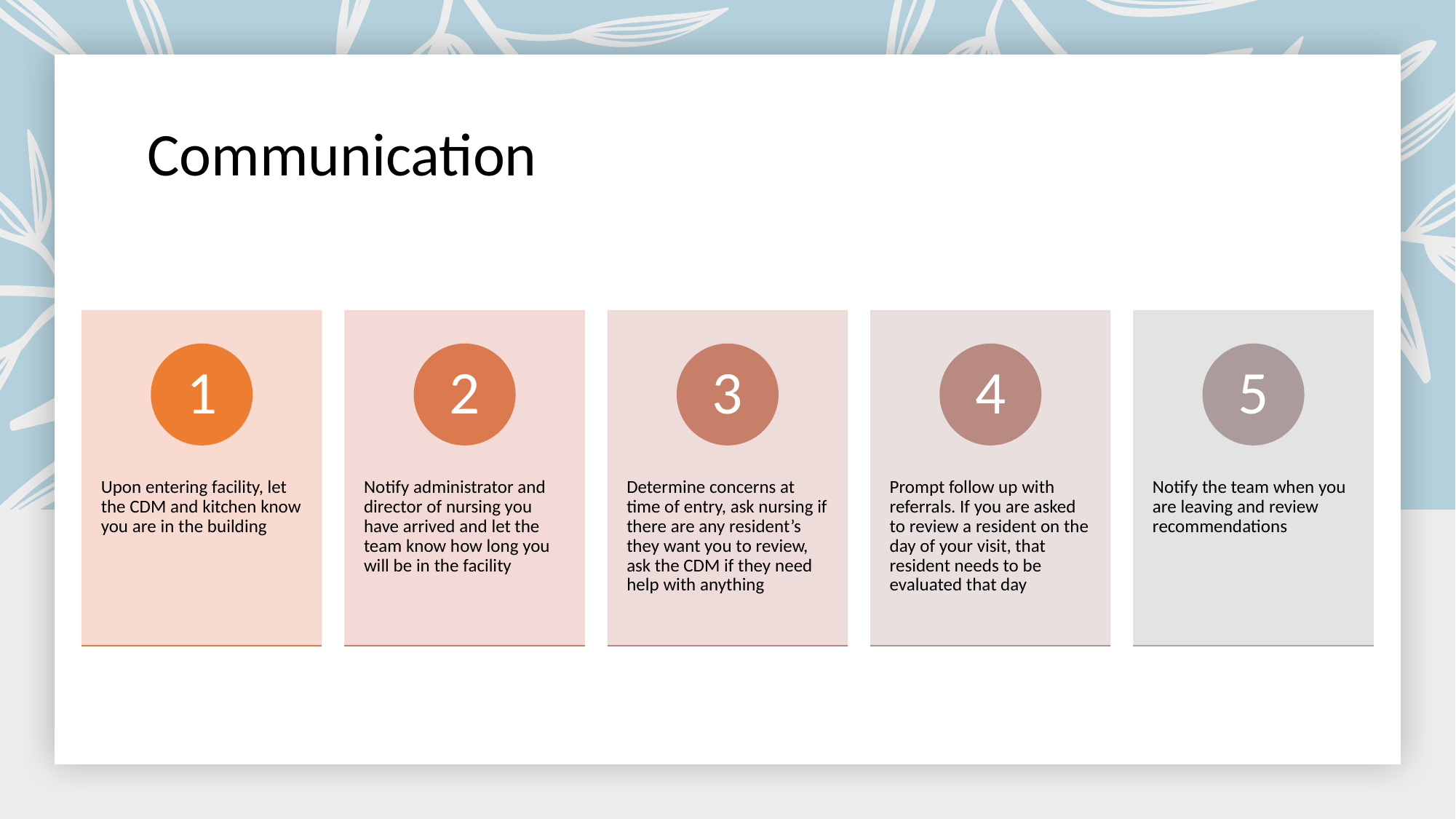

# Communication
Upon entering facility, let the CDM and kitchen know you are in the building
1
Notify administrator and director of nursing you have arrived and let the team know how long you will be in the facility
2
Determine concerns at time of entry, ask nursing if there are any resident’s they want you to review, ask the CDM if they need help with anything
3
Prompt follow up with referrals. If you are asked to review a resident on the day of your visit, that resident needs to be evaluated that day
4
Notify the team when you are leaving and review recommendations
5